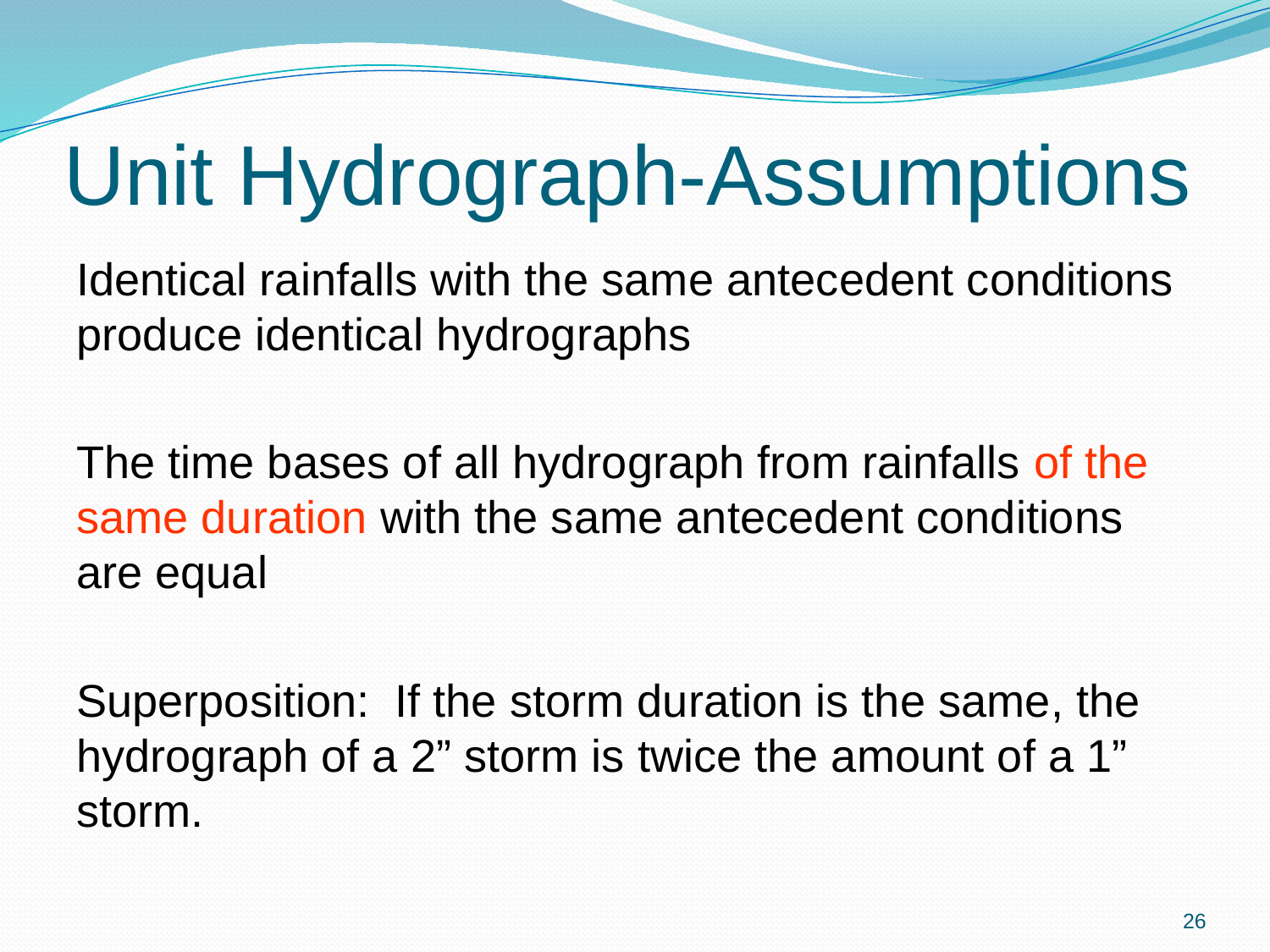

# Unit Hydrograph-Assumptions
Identical rainfalls with the same antecedent conditions produce identical hydrographs

The time bases of all hydrograph from rainfalls of the same duration with the same antecedent conditions are equal

Superposition:  If the storm duration is the same, the hydrograph of a 2” storm is twice the amount of a 1” storm.
26